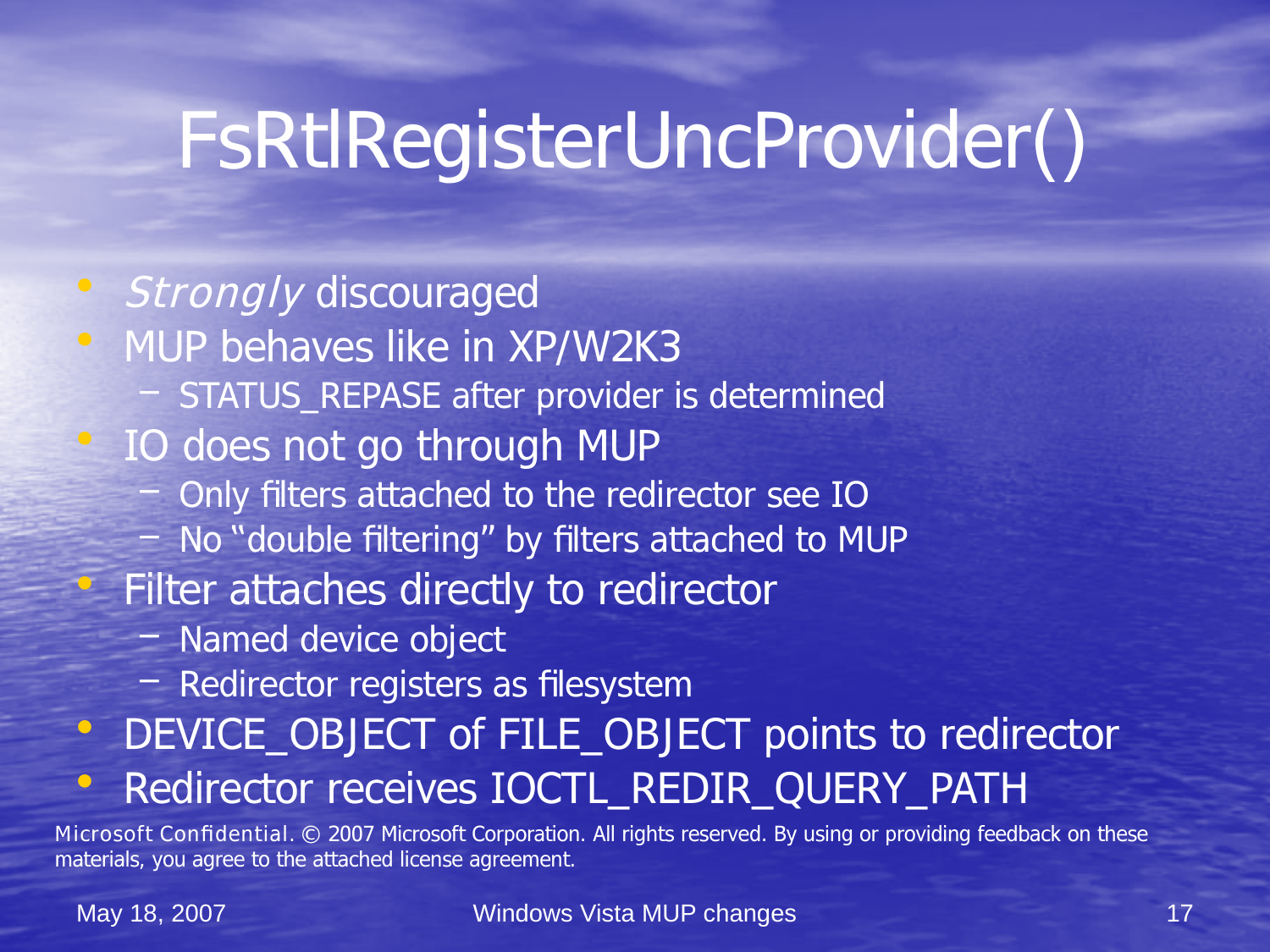

# FsRtlRegisterUncProvider()
Strongly discouraged
MUP behaves like in XP/W2K3
STATUS_REPASE after provider is determined
IO does not go through MUP
Only filters attached to the redirector see IO
No “double filtering” by filters attached to MUP
Filter attaches directly to redirector
Named device object
Redirector registers as filesystem
DEVICE_OBJECT of FILE_OBJECT points to redirector
Redirector receives IOCTL_REDIR_QUERY_PATH
Microsoft Confidential. © 2007 Microsoft Corporation. All rights reserved. By using or providing feedback on these materials, you agree to the attached license agreement.
May 18, 2007
Windows Vista MUP changes
17